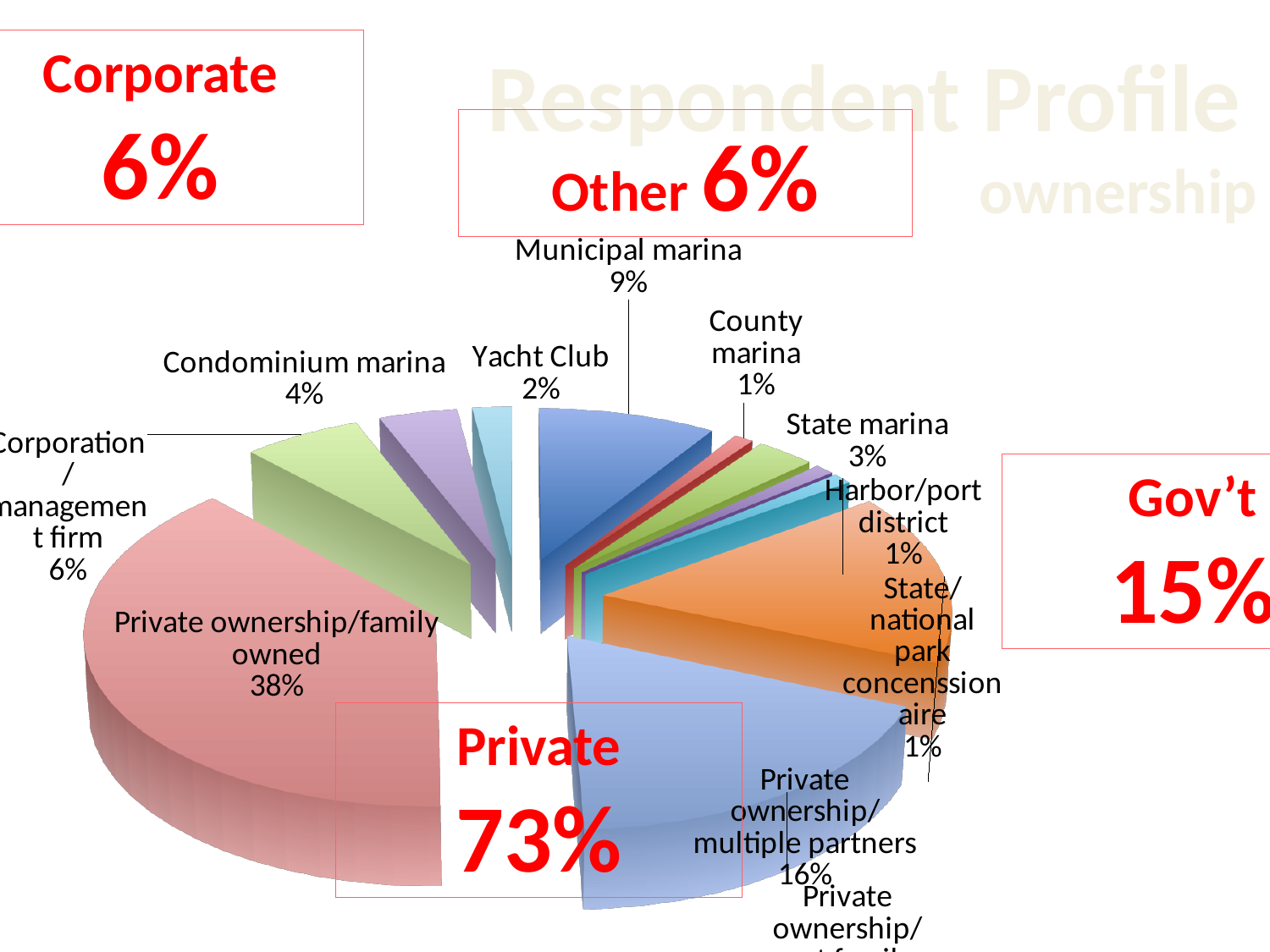

Corporate
6%
Respondent Profile
ownership
Other 6%

[unsupported chart]

Gov’t
15%
Private
73%